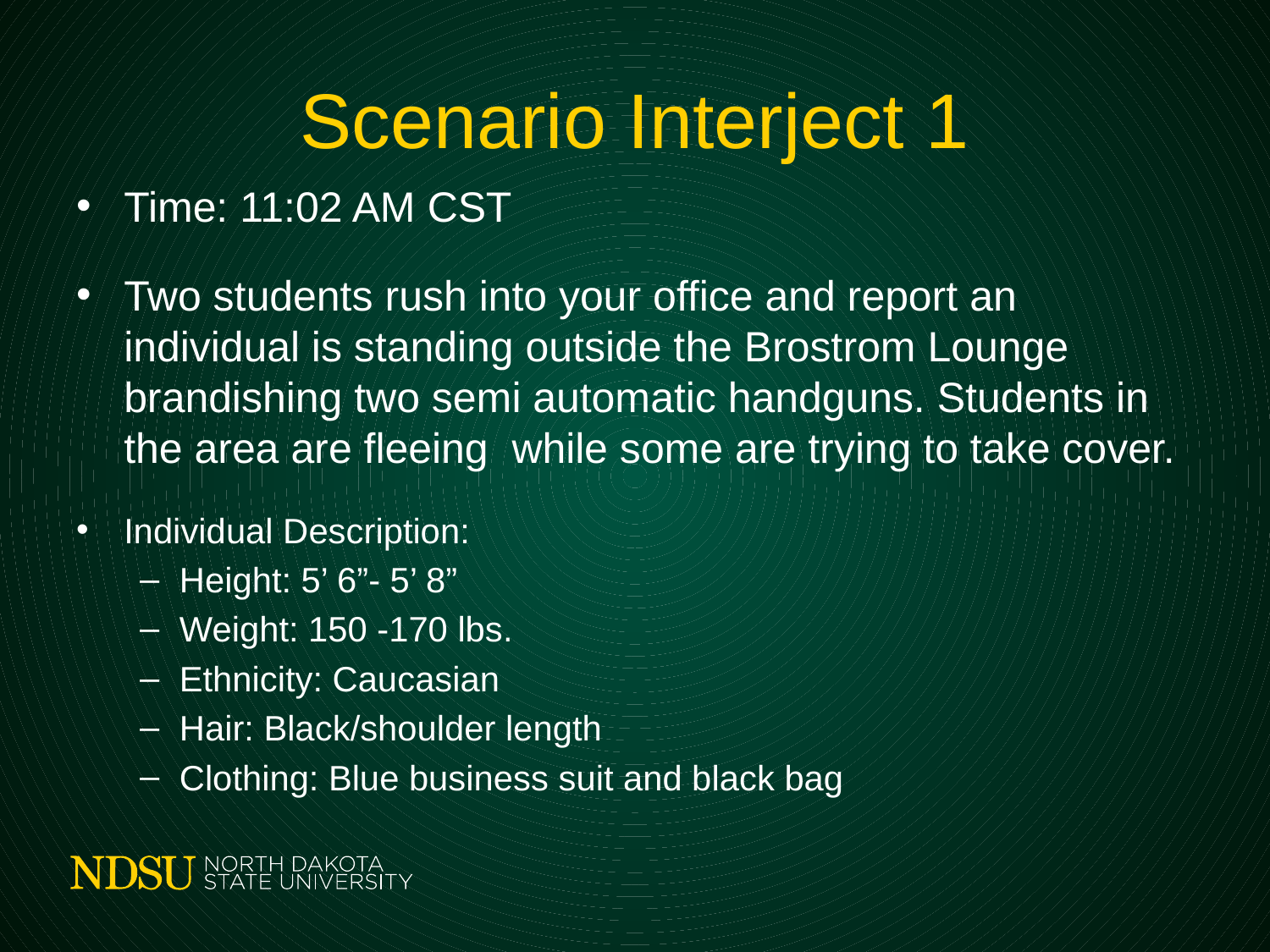

# Scenario Interject 1
Time: 11:02 AM CST

Two students rush into your office and report an individual is standing outside the Brostrom Lounge brandishing two semi automatic handguns. Students in the area are fleeing  while some are trying to take cover.

Individual Description:
Height: 5’ 6”- 5’ 8”
Weight: 150 -170 lbs.
Ethnicity: Caucasian
Hair: Black/shoulder length
Clothing: Blue business suit and black bag